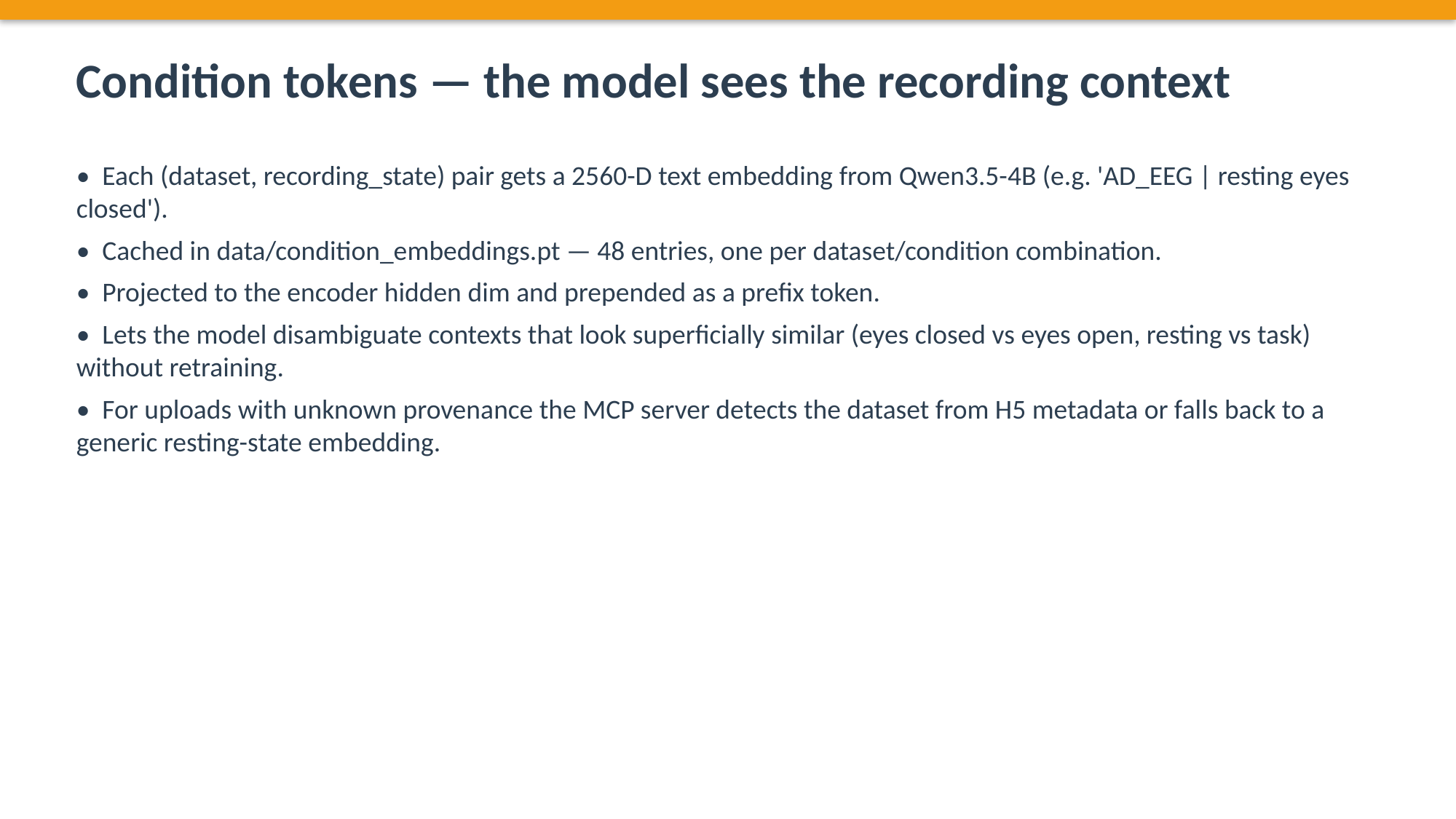

Condition tokens — the model sees the recording context
•  Each (dataset, recording_state) pair gets a 2560-D text embedding from Qwen3.5-4B (e.g. 'AD_EEG | resting eyes closed').
•  Cached in data/condition_embeddings.pt — 48 entries, one per dataset/condition combination.
•  Projected to the encoder hidden dim and prepended as a prefix token.
•  Lets the model disambiguate contexts that look superficially similar (eyes closed vs eyes open, resting vs task) without retraining.
•  For uploads with unknown provenance the MCP server detects the dataset from H5 metadata or falls back to a generic resting-state embedding.